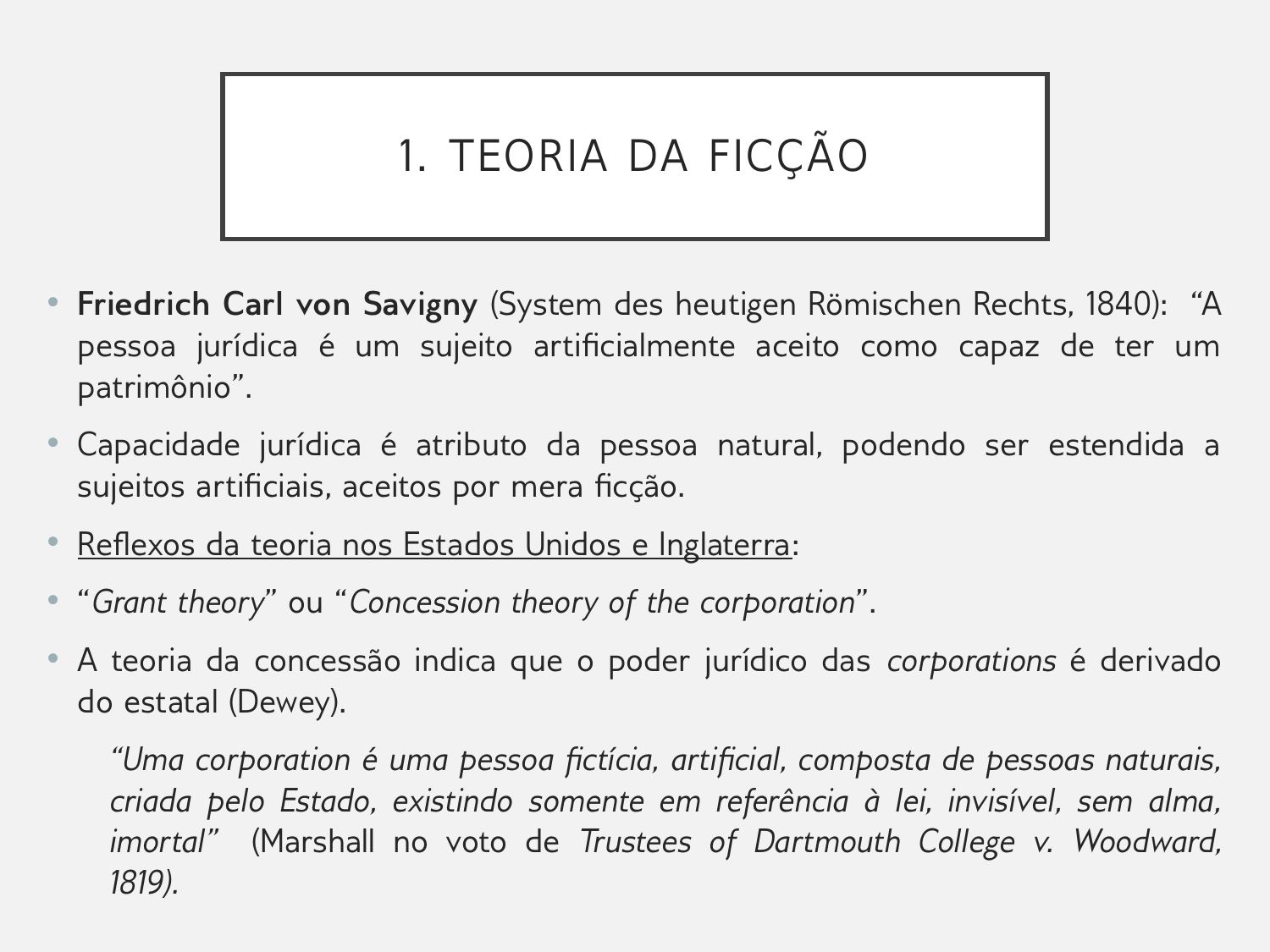

# 1. Teoria da ficção
Friedrich Carl von Savigny (System des heutigen Römischen Rechts, 1840):  “A pessoa jurídica é um sujeito artificialmente aceito como capaz de ter um patrimônio”.
Capacidade jurídica é atributo da pessoa natural, podendo ser estendida a sujeitos artificiais, aceitos por mera ficção.
Reflexos da teoria nos Estados Unidos e Inglaterra:
“Grant theory” ou “Concession theory of the corporation”.
A teoria da concessão indica que o poder jurídico das corporations é derivado do estatal (Dewey).
“Uma corporation é uma pessoa fictícia, artificial, composta de pessoas naturais, criada pelo Estado, existindo somente em referência à lei, invisível, sem alma, imortal”  (Marshall no voto de Trustees of Dartmouth College v. Woodward, 1819).